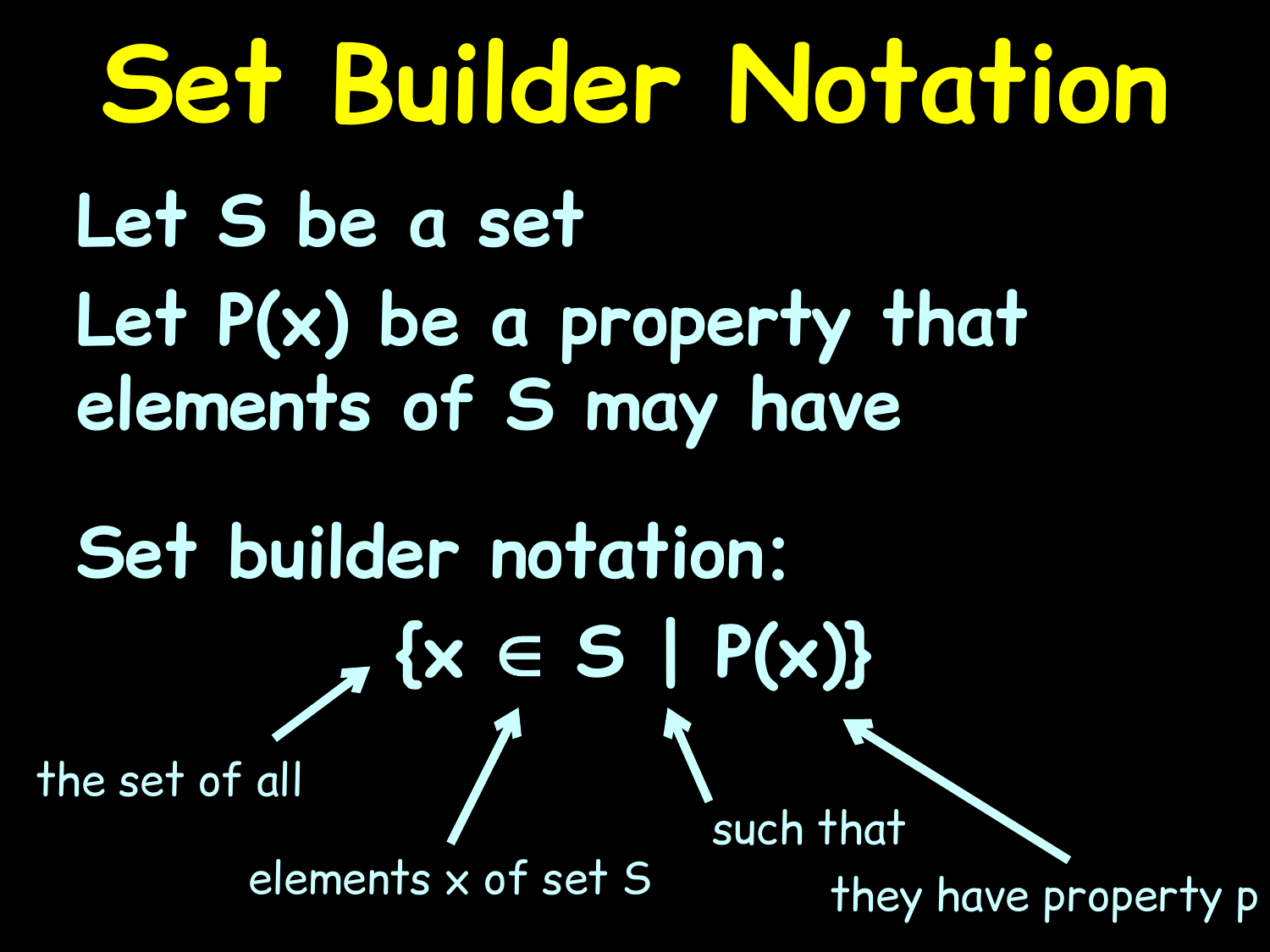

# Set Builder Notation
Let S be a set
Let P(x) be a property that elements of S may have

Set builder notation:
{x ∈ S | P(x)}
the set of all
such that
elements x of set S
they have property p